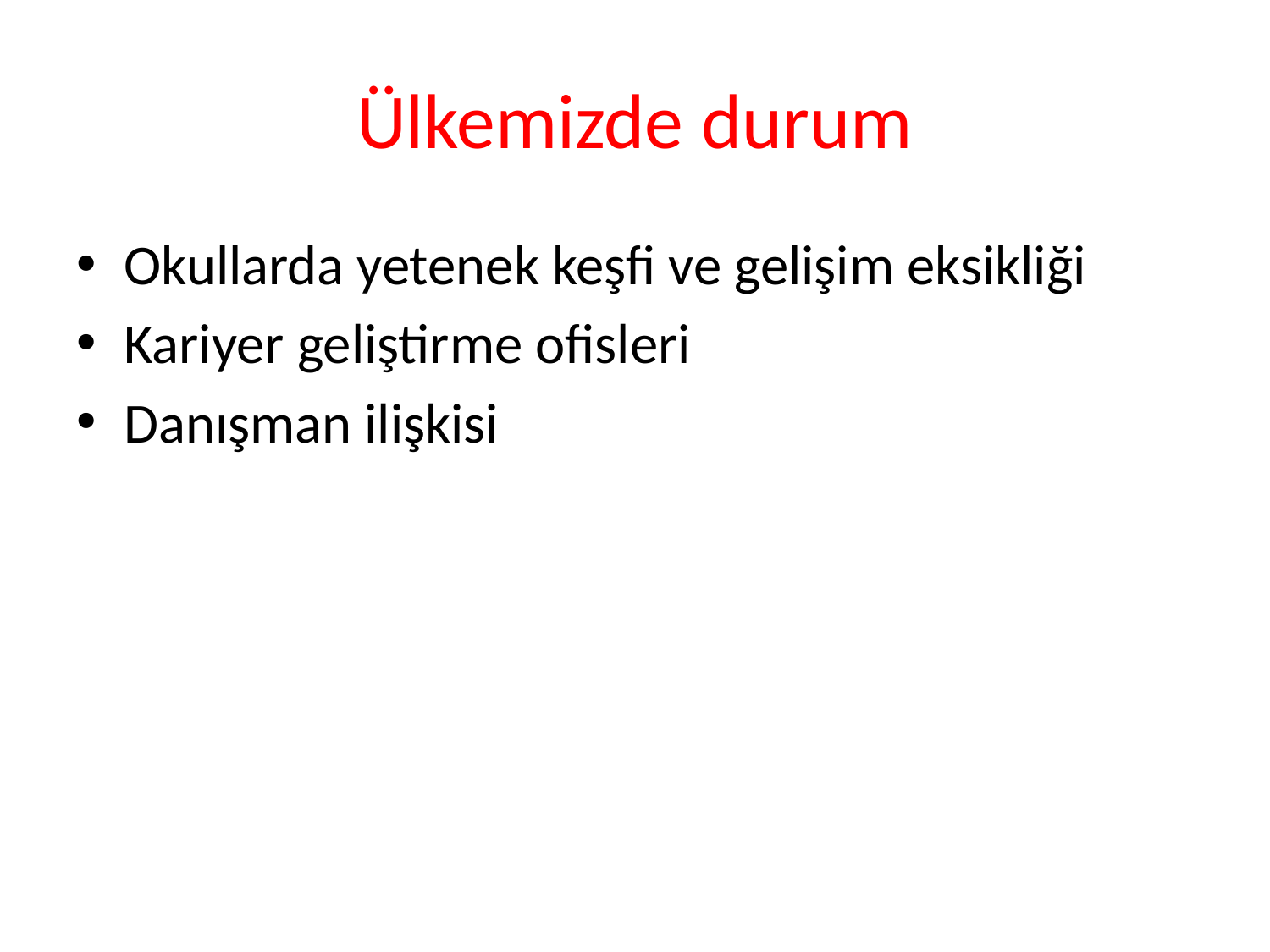

# Ülkemizde durum
Okullarda yetenek keşfi ve gelişim eksikliği
Kariyer geliştirme ofisleri
Danışman ilişkisi